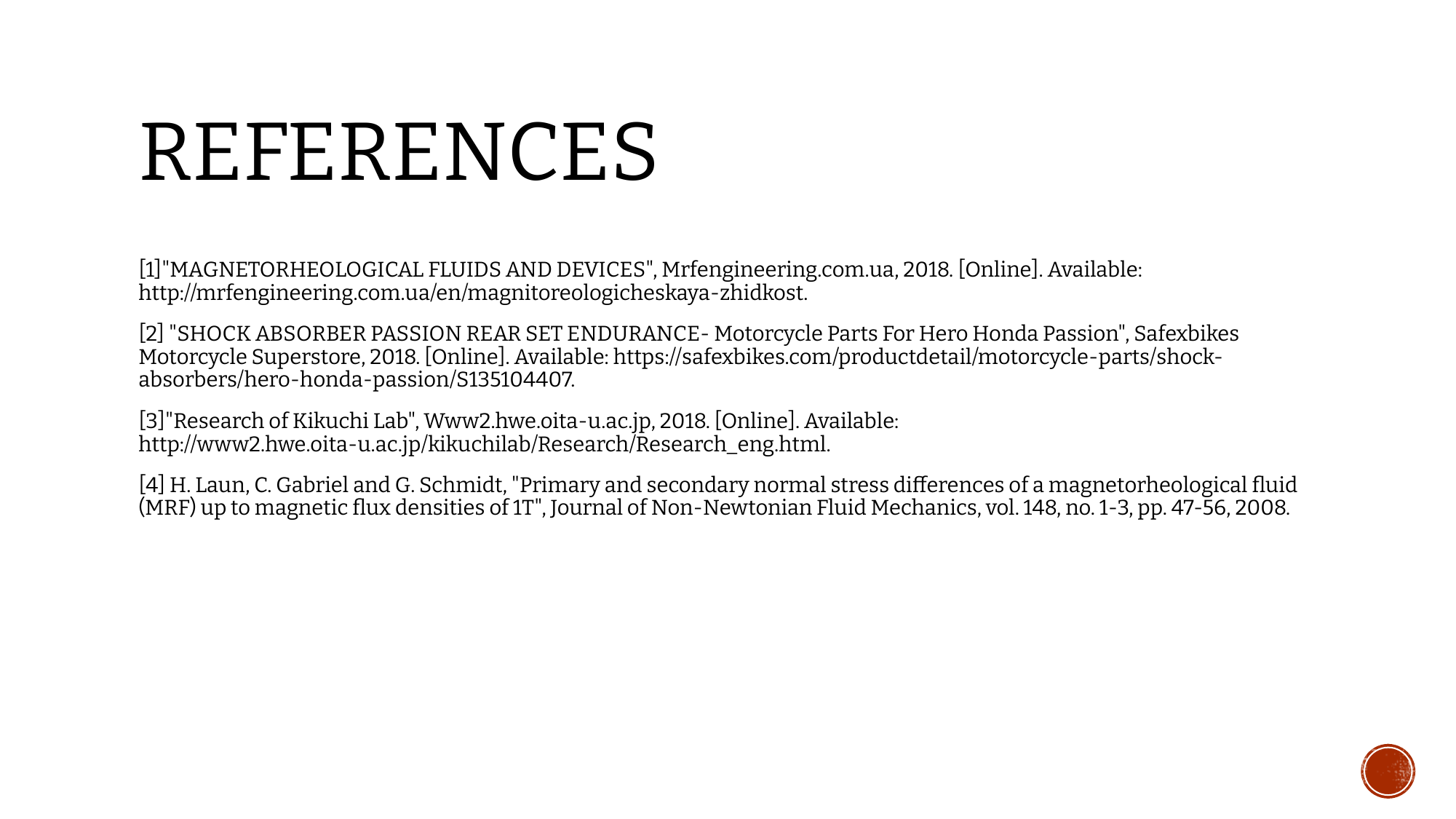

# References
[1]"MAGNETORHEOLOGICAL FLUIDS AND DEVICES", Mrfengineering.com.ua, 2018. [Online]. Available:       http://mrfengineering.com.ua/en/magnitoreologicheskaya-zhidkost.
[2] "SHOCK ABSORBER PASSION REAR SET ENDURANCE- Motorcycle Parts For Hero Honda Passion", Safexbikes Motorcycle Superstore, 2018. [Online]. Available: https://safexbikes.com/productdetail/motorcycle-parts/shock-absorbers/hero-honda-passion/S135104407.
[3]"Research of Kikuchi Lab", Www2.hwe.oita-u.ac.jp, 2018. [Online]. Available: http://www2.hwe.oita-u.ac.jp/kikuchilab/Research/Research_eng.html.
[4] H. Laun, C. Gabriel and G. Schmidt, "Primary and secondary normal stress differences of a magnetorheological fluid (MRF) up to magnetic flux densities of 1T", Journal of Non-Newtonian Fluid Mechanics, vol. 148, no. 1-3, pp. 47-56, 2008.